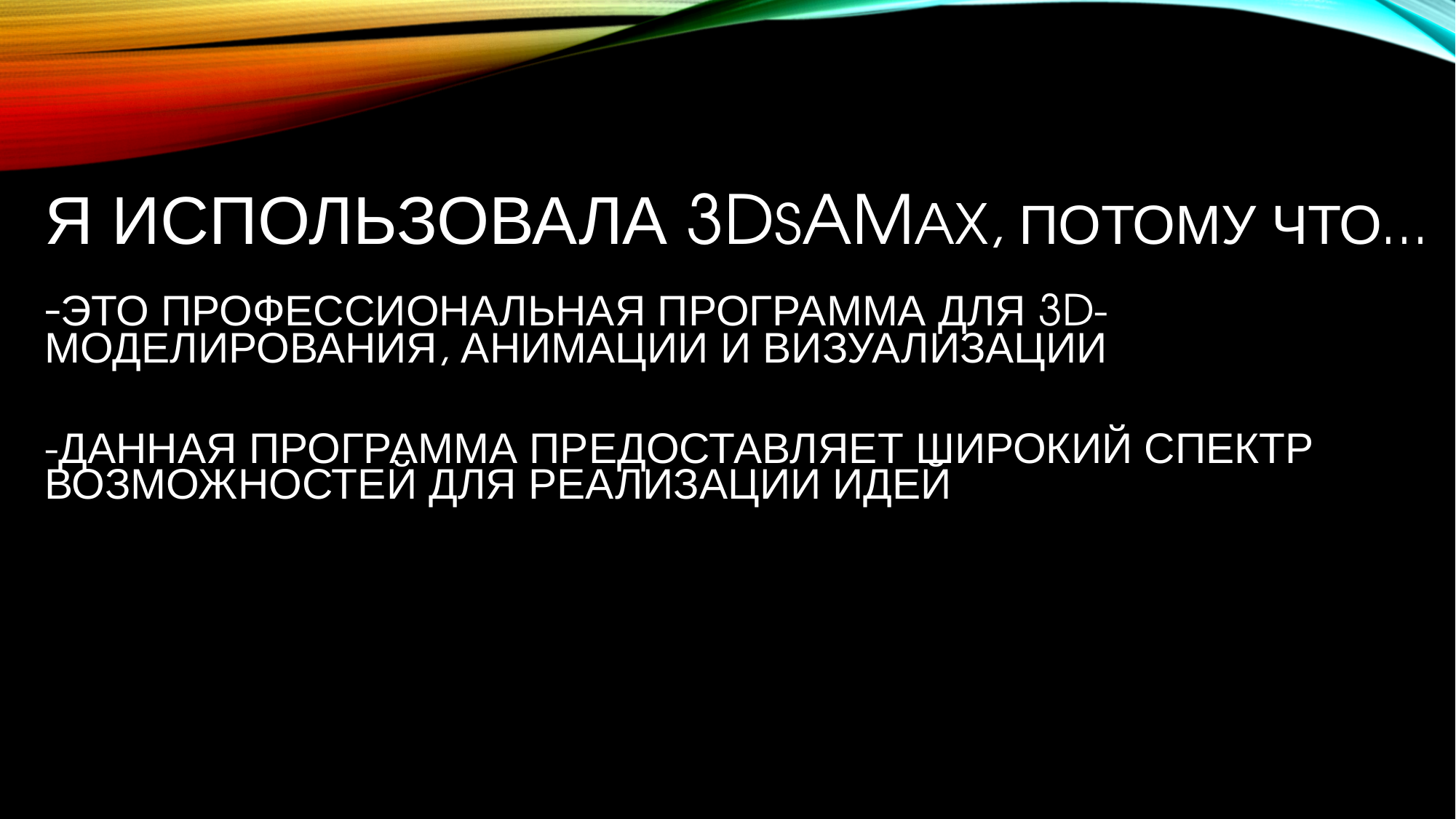

# Я использовала 3DsAMax, потому что… -это профессиональная программа для 3D-моделирования, анимации и визуализации -данная программа предоставляет широкий спектр возможностей для реализации идей